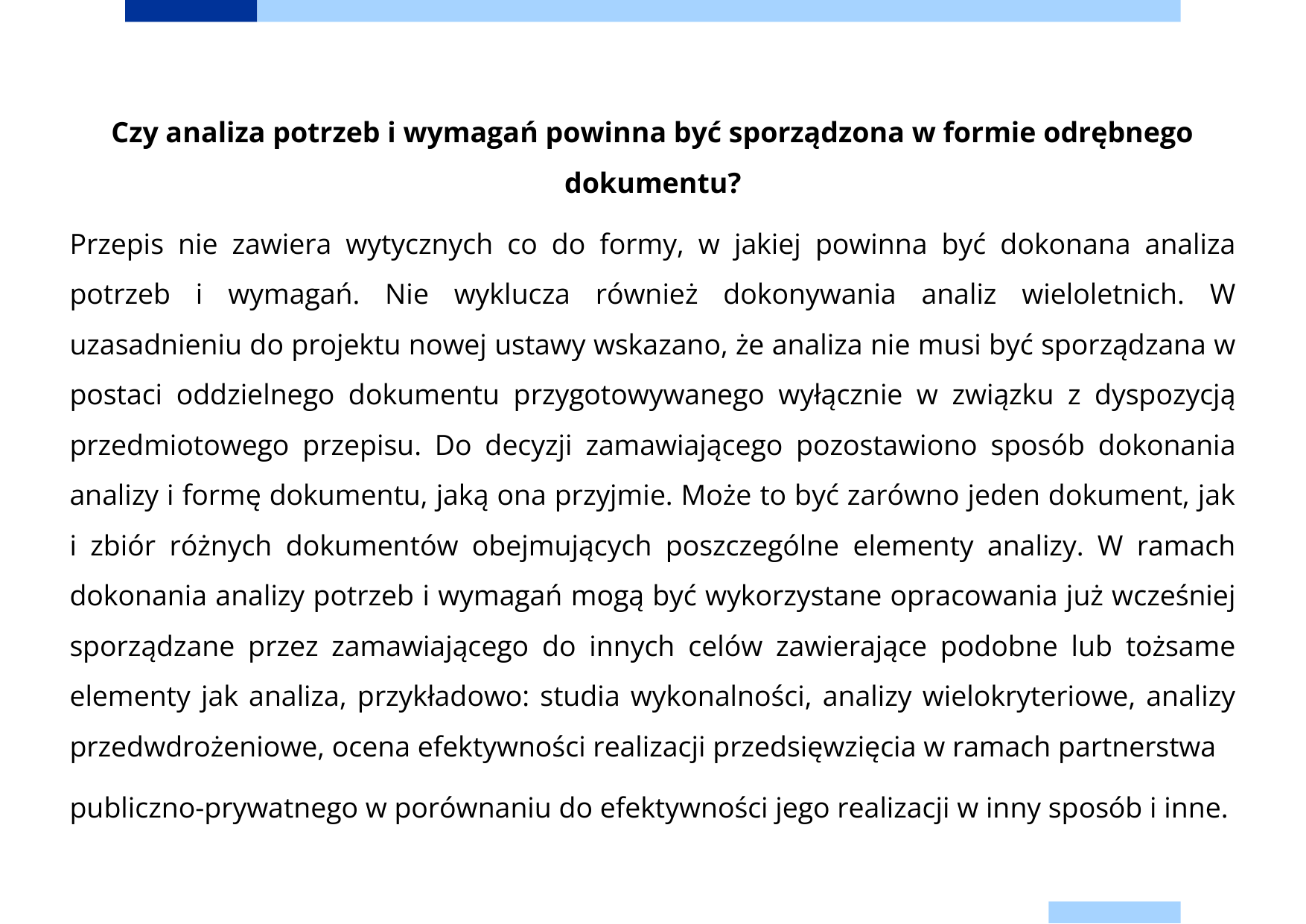

Czy analiza potrzeb i wymagań powinna być sporządzona w formie odrębnego dokumentu?
Przepis nie zawiera wytycznych co do formy, w jakiej powinna być dokonana analiza potrzeb i wymagań. Nie wyklucza również dokonywania analiz wieloletnich. W uzasadnieniu do projektu nowej ustawy wskazano, że analiza nie musi być sporządzana w postaci oddzielnego dokumentu przygotowywanego wyłącznie w związku z dyspozycją przedmiotowego przepisu. Do decyzji zamawiającego pozostawiono sposób dokonania analizy i formę dokumentu, jaką ona przyjmie. Może to być zarówno jeden dokument, jak i zbiór różnych dokumentów obejmujących poszczególne elementy analizy. W ramach dokonania analizy potrzeb i wymagań mogą być wykorzystane opracowania już wcześniej sporządzane przez zamawiającego do innych celów zawierające podobne lub tożsame elementy jak analiza, przykładowo: studia wykonalności, analizy wielokryteriowe, analizy przedwdrożeniowe, ocena efektywności realizacji przedsięwzięcia w ramach partnerstwa
publiczno-prywatnego w porównaniu do efektywności jego realizacji w inny sposób i inne.